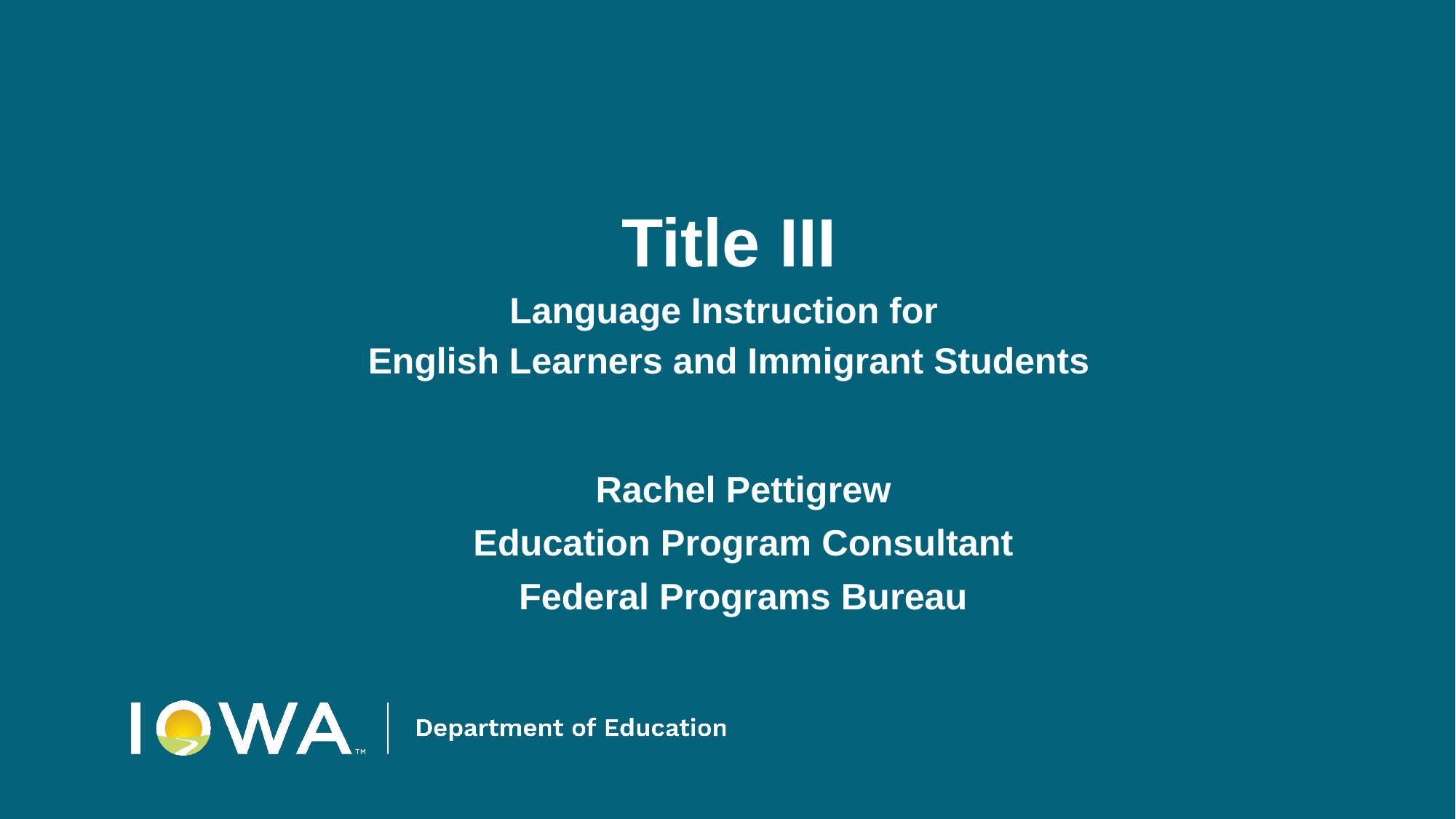

# Title III Language Instruction for
English Learners and Immigrant Students
Rachel Pettigrew
Education Program Consultant
Federal Programs Bureau